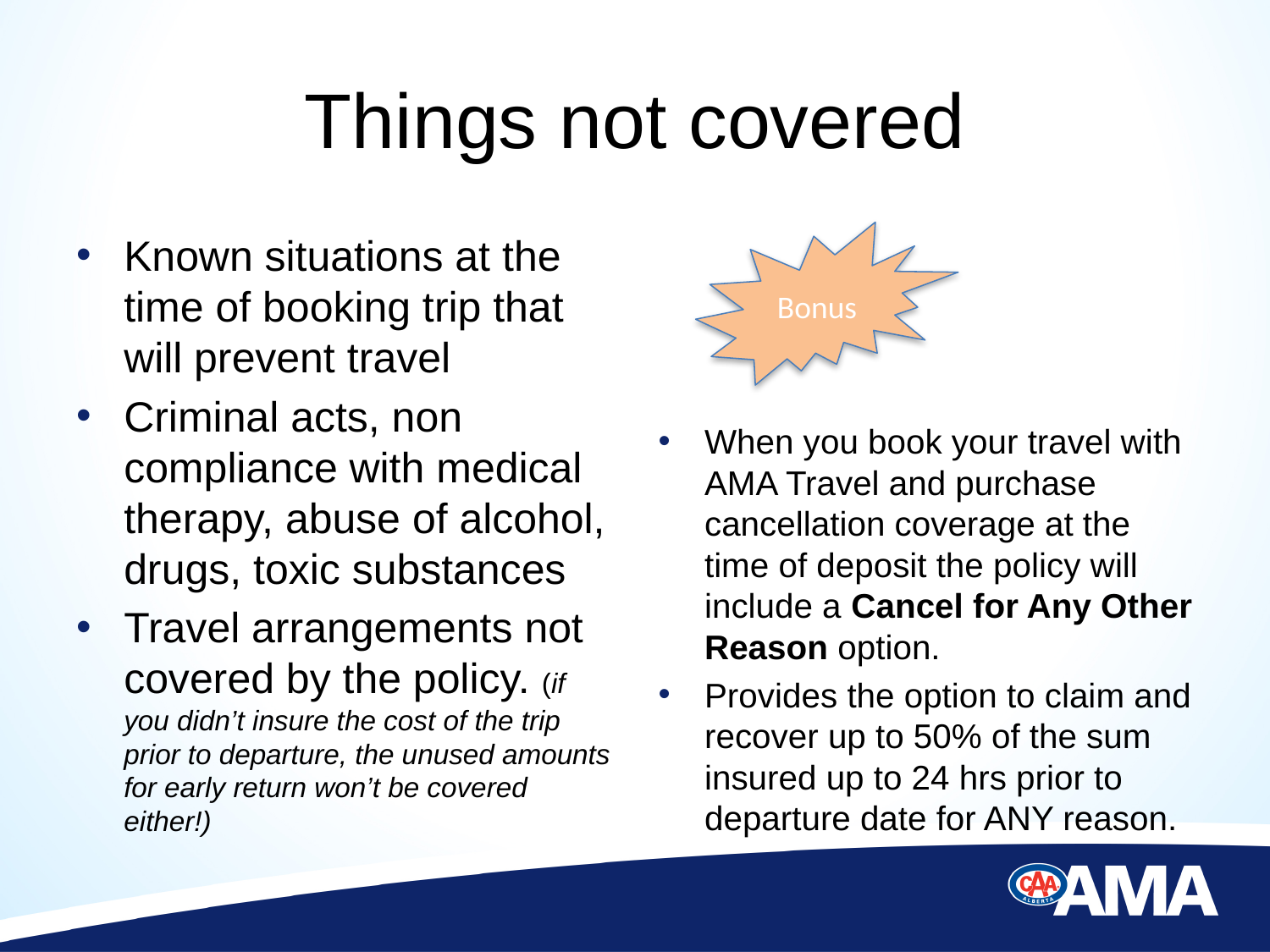

# Things not covered
Known situations at the time of booking trip that will prevent travel
Criminal acts, non compliance with medical therapy, abuse of alcohol, drugs, toxic substances
Travel arrangements not covered by the policy. (if you didn’t insure the cost of the trip prior to departure, the unused amounts for early return won’t be covered either!)

When you book your travel with AMA Travel and purchase cancellation coverage at the time of deposit the policy will include a Cancel for Any Other Reason option.
Provides the option to claim and recover up to 50% of the sum insured up to 24 hrs prior to departure date for ANY reason.
Bonus